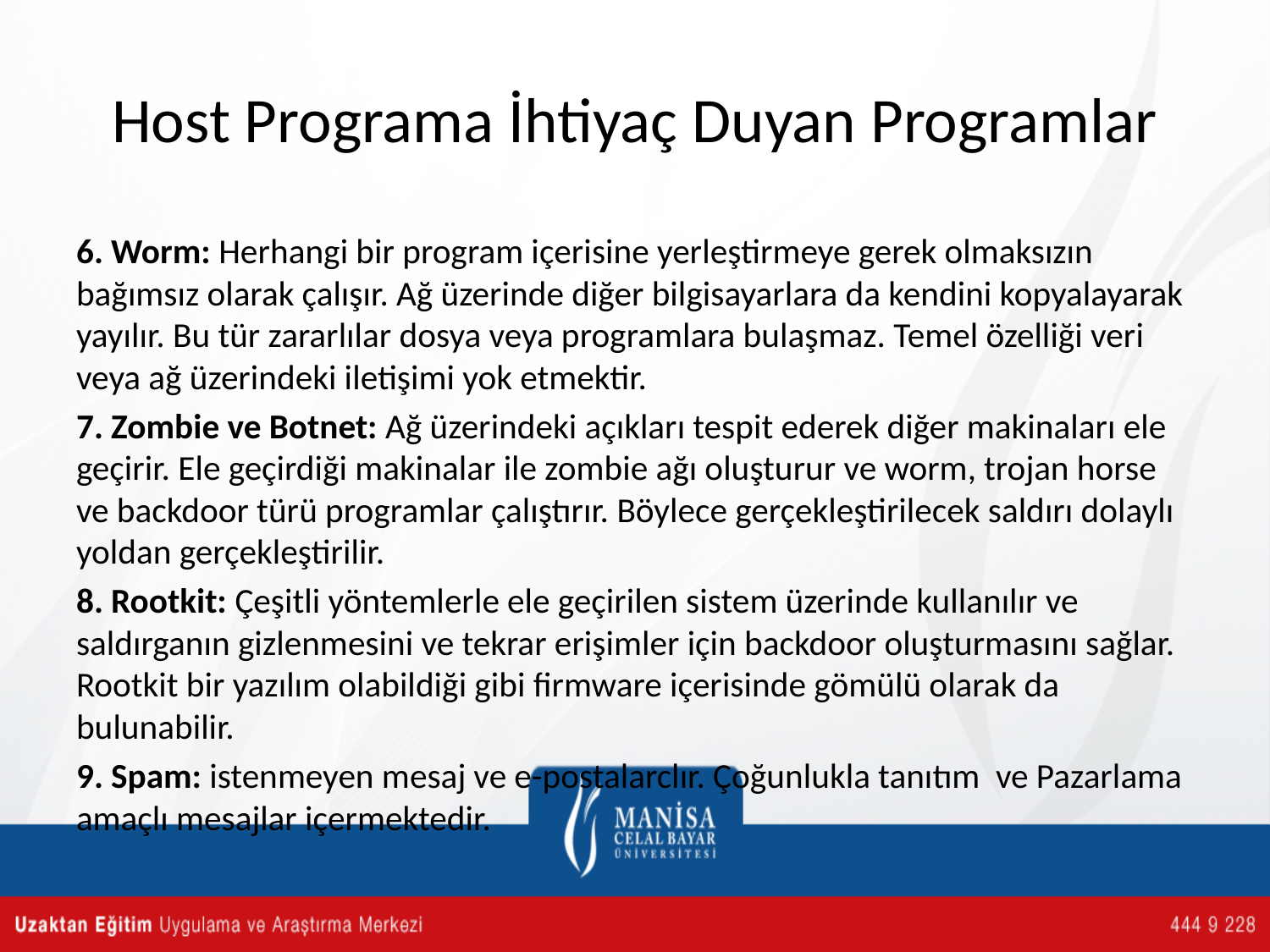

# Host Programa İhtiyaç Duyan Programlar
6. Worm: Herhangi bir program içerisine yerleştirmeye gerek olmaksızın bağımsız olarak çalışır. Ağ üzerinde diğer bilgisayarlara da kendini kopyalayarak yayılır. Bu tür zararlılar dosya veya programlara bulaşmaz. Temel özelliği veri veya ağ üzerindeki iletişimi yok etmektir.
7. Zombie ve Botnet: Ağ üzerindeki açıkları tespit ederek diğer makinaları ele geçirir. Ele geçirdiği makinalar ile zombie ağı oluşturur ve worm, trojan horse ve backdoor türü programlar çalıştırır. Böylece gerçekleştirilecek saldırı dolaylı yoldan gerçekleştirilir.
8. Rootkit: Çeşitli yöntemlerle ele geçirilen sistem üzerinde kullanılır ve saldırganın gizlenmesini ve tekrar erişimler için backdoor oluşturmasını sağlar. Rootkit bir yazılım olabildiği gibi firmware içerisinde gömülü olarak da bulunabilir.
9. Spam: istenmeyen mesaj ve e-postalarclır. Çoğunlukla tanıtım  ve Pazarlama amaçlı mesajlar içermektedir.